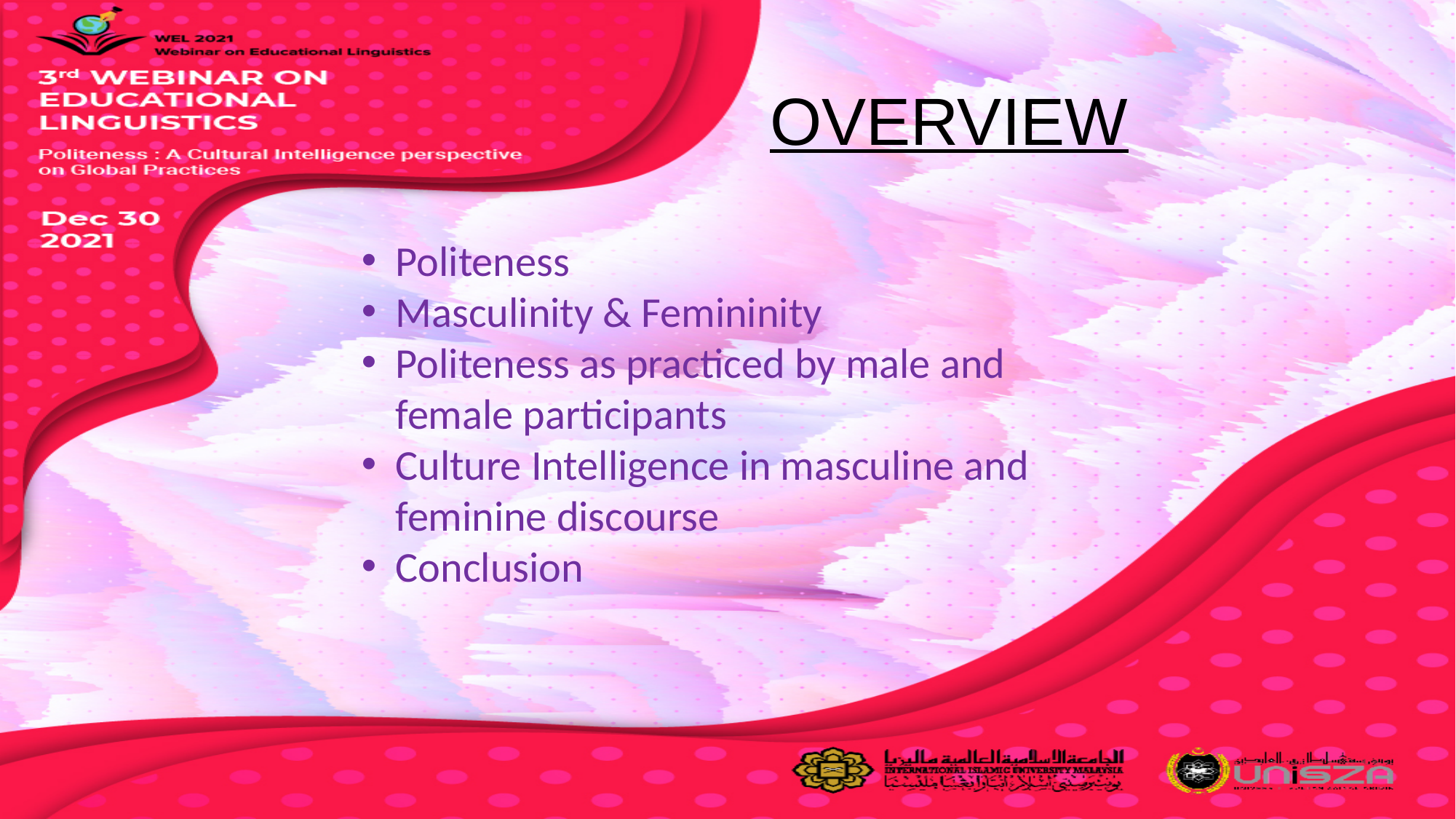

# OVERVIEW

Politeness
Masculinity & Femininity
Politeness as practiced by male and female participants
Culture Intelligence in masculine and feminine discourse
Conclusion